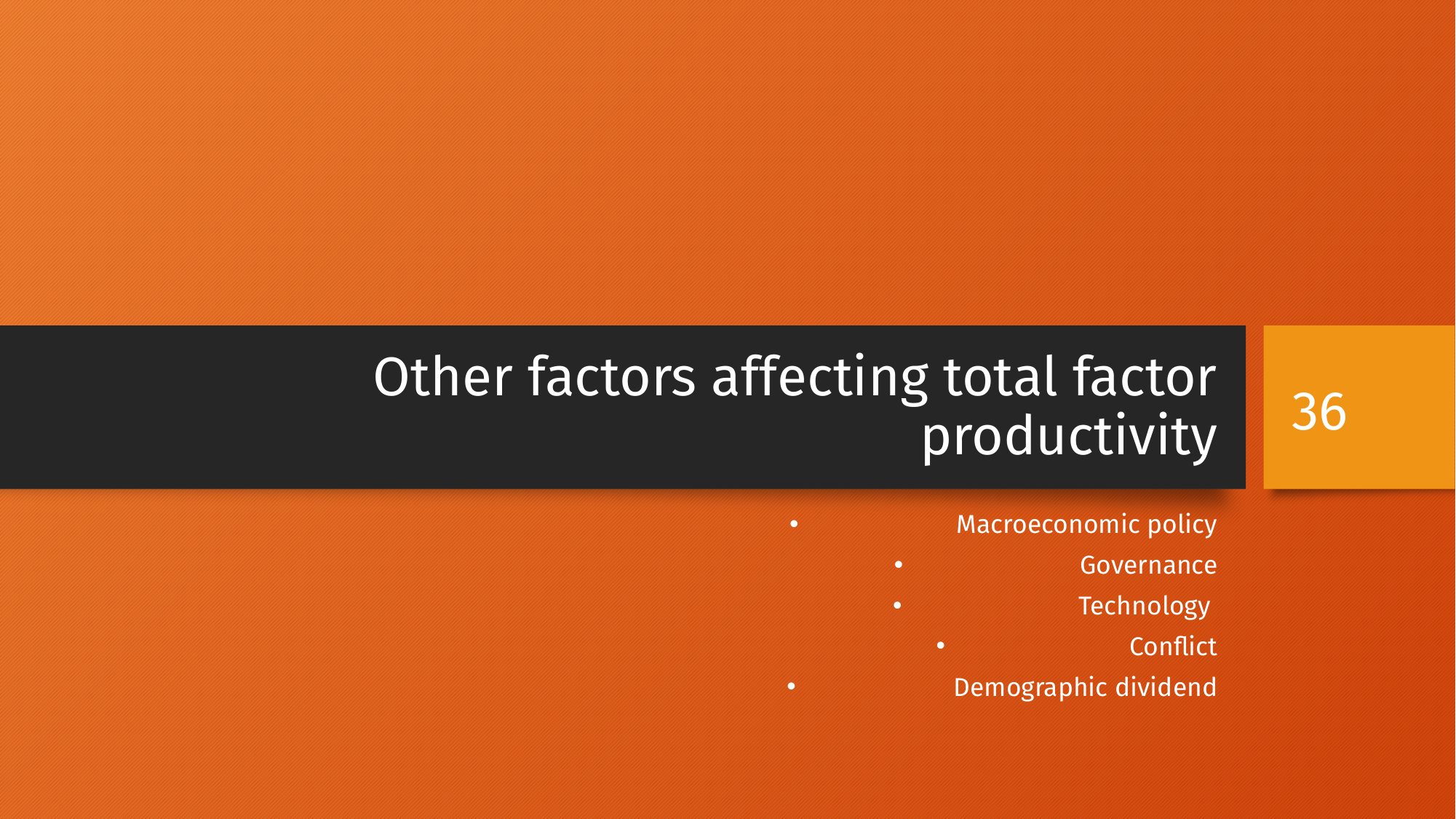

# Other factors affecting total factor productivity
36
Macroeconomic policy
Governance
Technology
Conflict
Demographic dividend